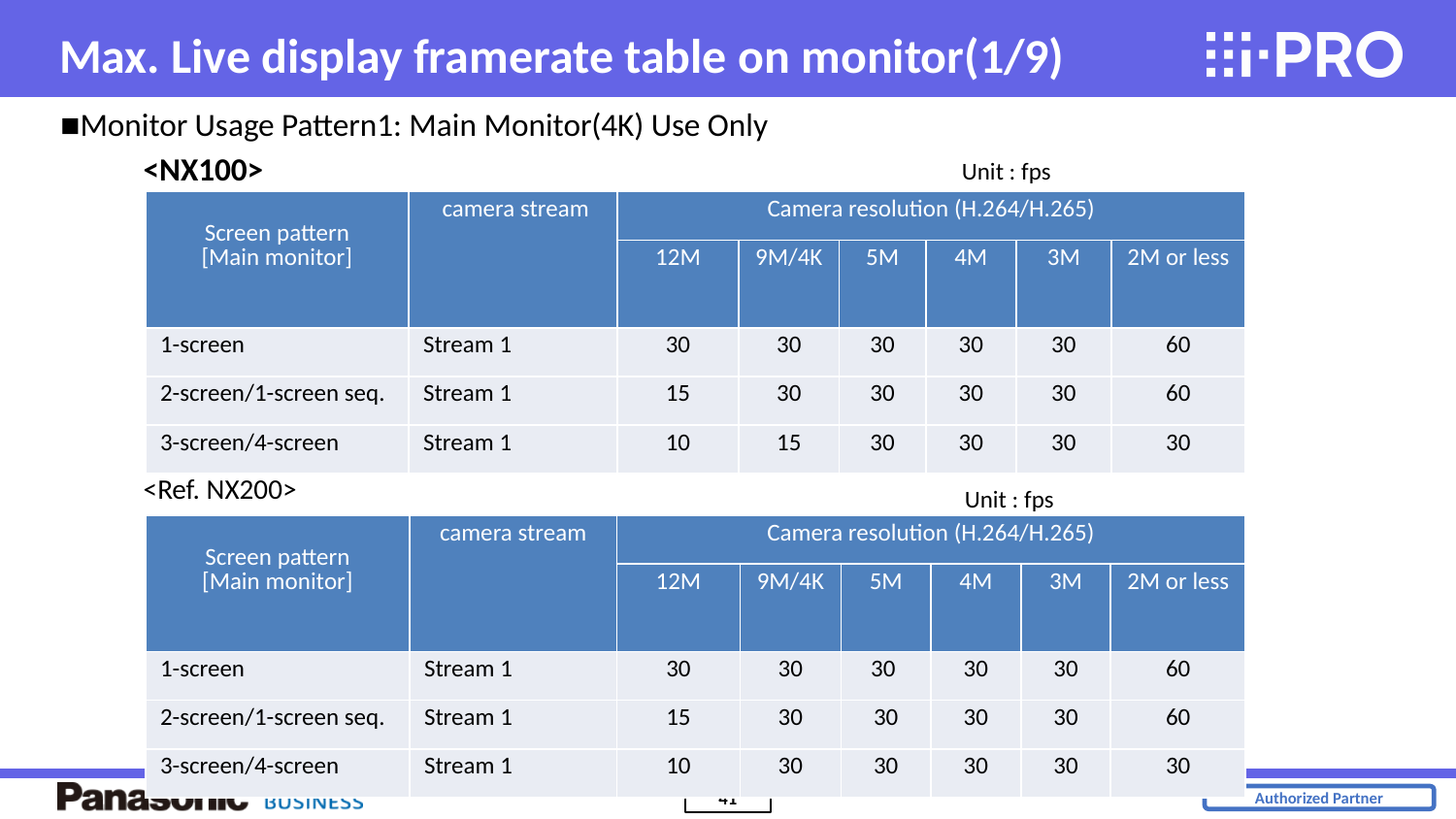

Max. Live display framerate table on monitor(1/9)
■Monitor Usage Pattern1: Main Monitor(4K) Use Only
   <NX100>

   <Ref. NX200>

Unit : fps
| Screen pattern [Main monitor] | camera stream | Camera resolution (H.264/H.265) |  |  |  |  |  |
| --- | --- | --- | --- | --- | --- | --- | --- |
|  |  | 12M | 9M/4K | 5M | 4M | 3M | 2M or less |
| 1-screen | Stream 1 | 30 | 30 | 30 | 30 | 30 | 60 |
| 2-screen/1-screen seq. | Stream 1 | 15 | 30 | 30 | 30 | 30 | 60 |
| 3-screen/4-screen | Stream 1 | 10 | 15 | 30 | 30 | 30 | 30 |
Unit : fps
| Screen pattern [Main monitor] | camera stream | Camera resolution (H.264/H.265) |  |  |  |  |  |
| --- | --- | --- | --- | --- | --- | --- | --- |
|  |  | 12M | 9M/4K | 5M | 4M | 3M | 2M or less |
| 1-screen | Stream 1 | 30 | 30 | 30 | 30 | 30 | 60 |
| 2-screen/1-screen seq. | Stream 1 | 15 | 30 | 30 | 30 | 30 | 60 |
| 3-screen/4-screen | Stream 1 | 10 | 30 | 30 | 30 | 30 | 30 |